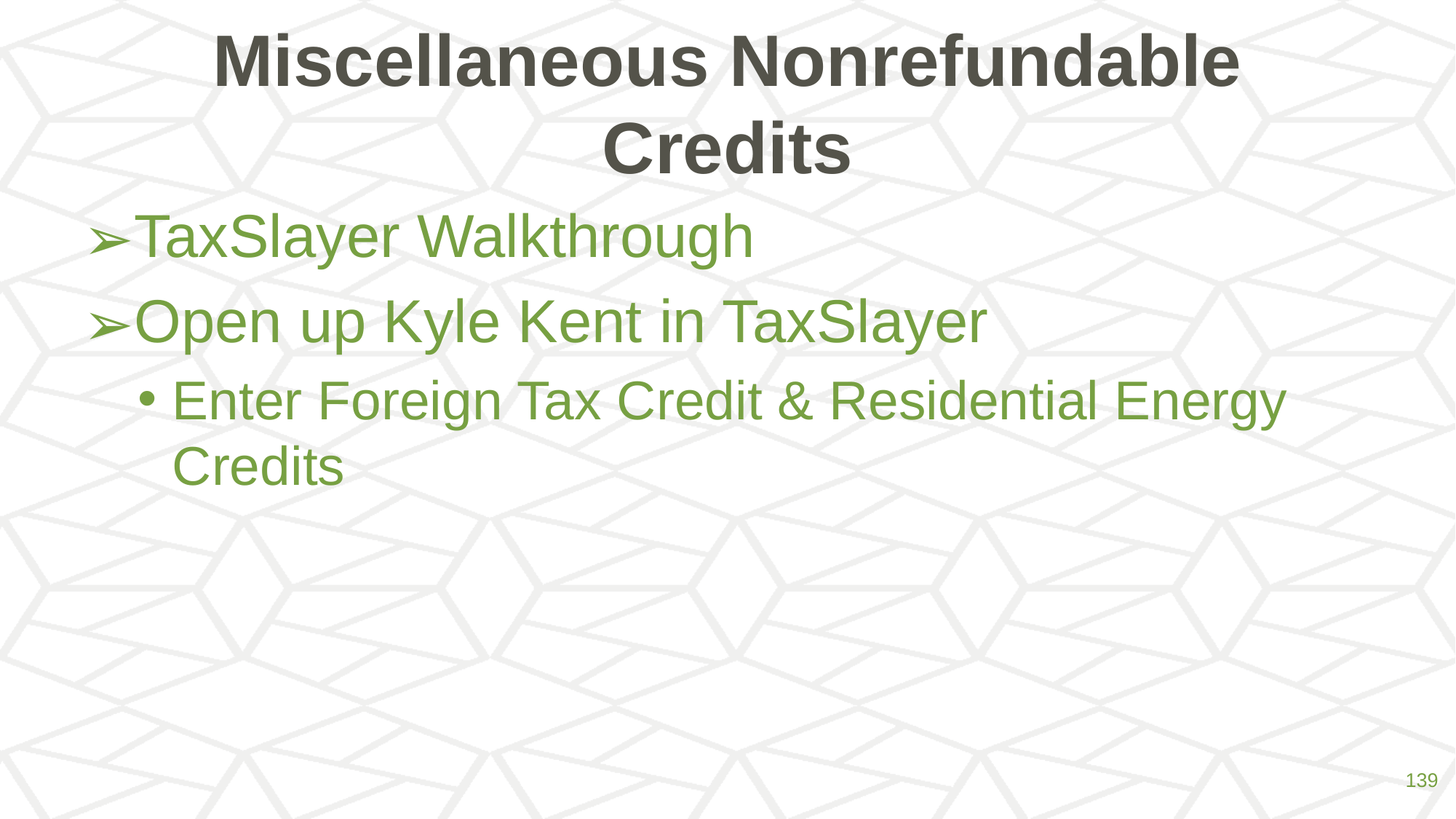

# Miscellaneous Nonrefundable Credits
TaxSlayer Walkthrough
Open up Kyle Kent in TaxSlayer
Enter Foreign Tax Credit & Residential Energy Credits
139